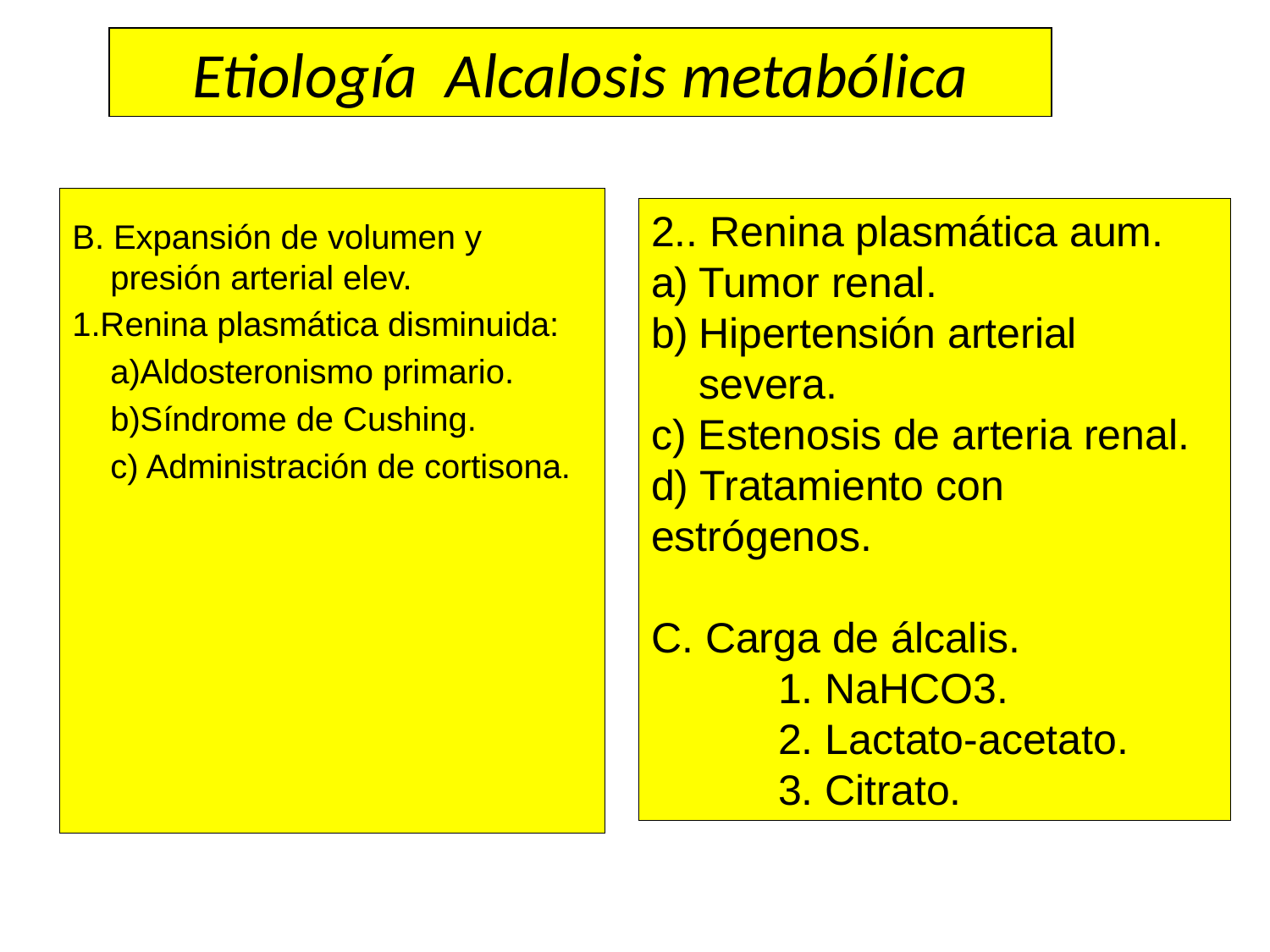

Etiología  Alcalosis metabólica

B. Expansión de volumen y presión arterial elev.
1.Renina plasmática disminuida:
	a)Aldosteronismo primario.
	b)Síndrome de Cushing.
	c) Administración de cortisona.

2.. Renina plasmática aum.
Tumor renal.
Hipertensión arterial severa.
c) Estenosis de arteria renal.
d) Tratamiento con estrógenos.

C. Carga de álcalis.
	1. NaHCO3.
	2. Lactato-acetato.
	3. Citrato.